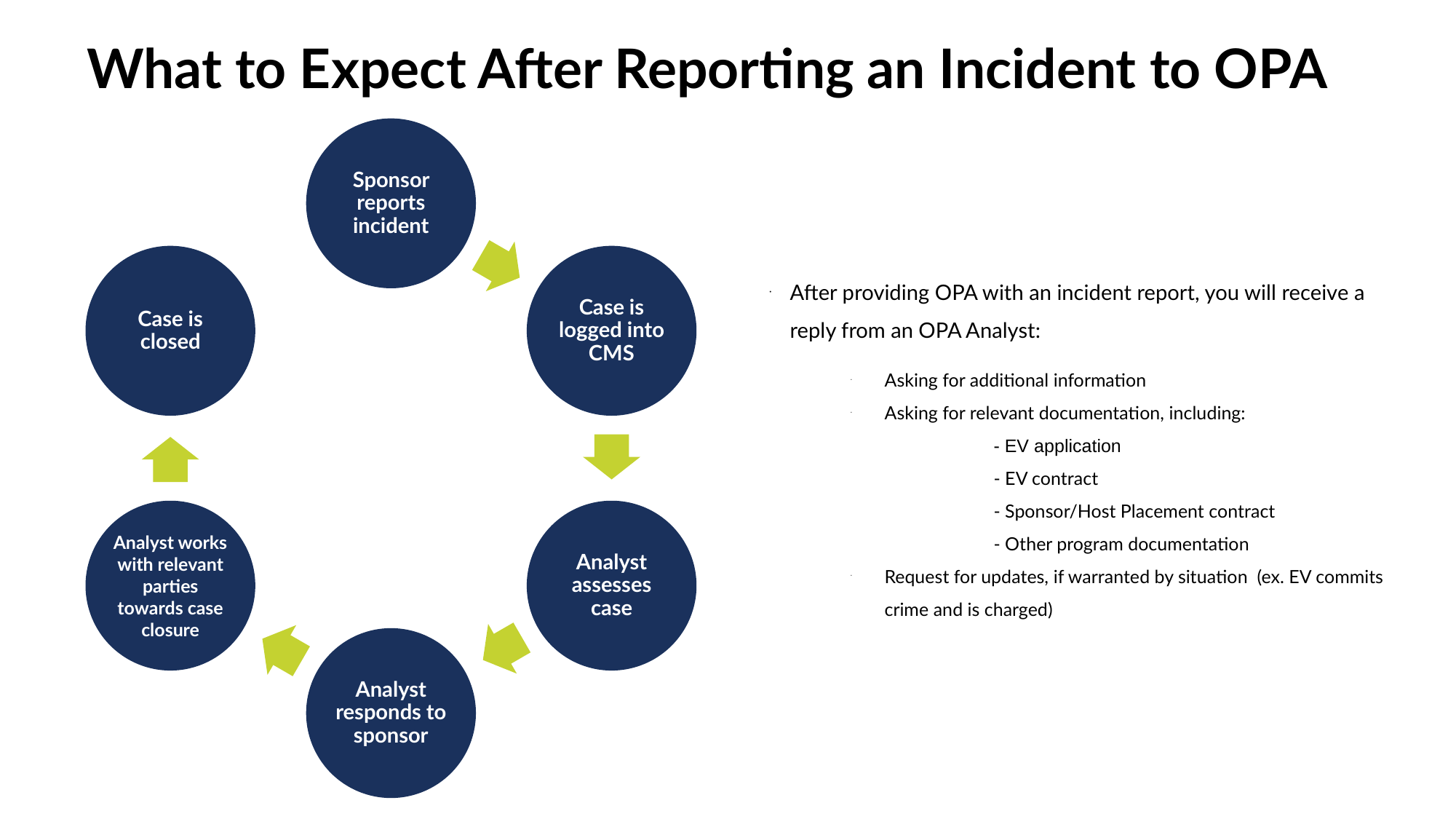

# What to Expect After Reporting an Incident to OPA
Sponsor reports incident

Case is logged into CMS

Analyst assesses case

Analyst responds to sponsor

Analyst works with relevant parties towards case closure

Case is closed

After providing OPA with an incident report, you will receive a reply from an OPA Analyst:

Asking for additional information
Asking for relevant documentation, including:
	- EV application
	- EV contract
	- Sponsor/Host Placement contract
	- Other program documentation
Request for updates, if warranted by situation  (ex. EV commits crime and is charged)